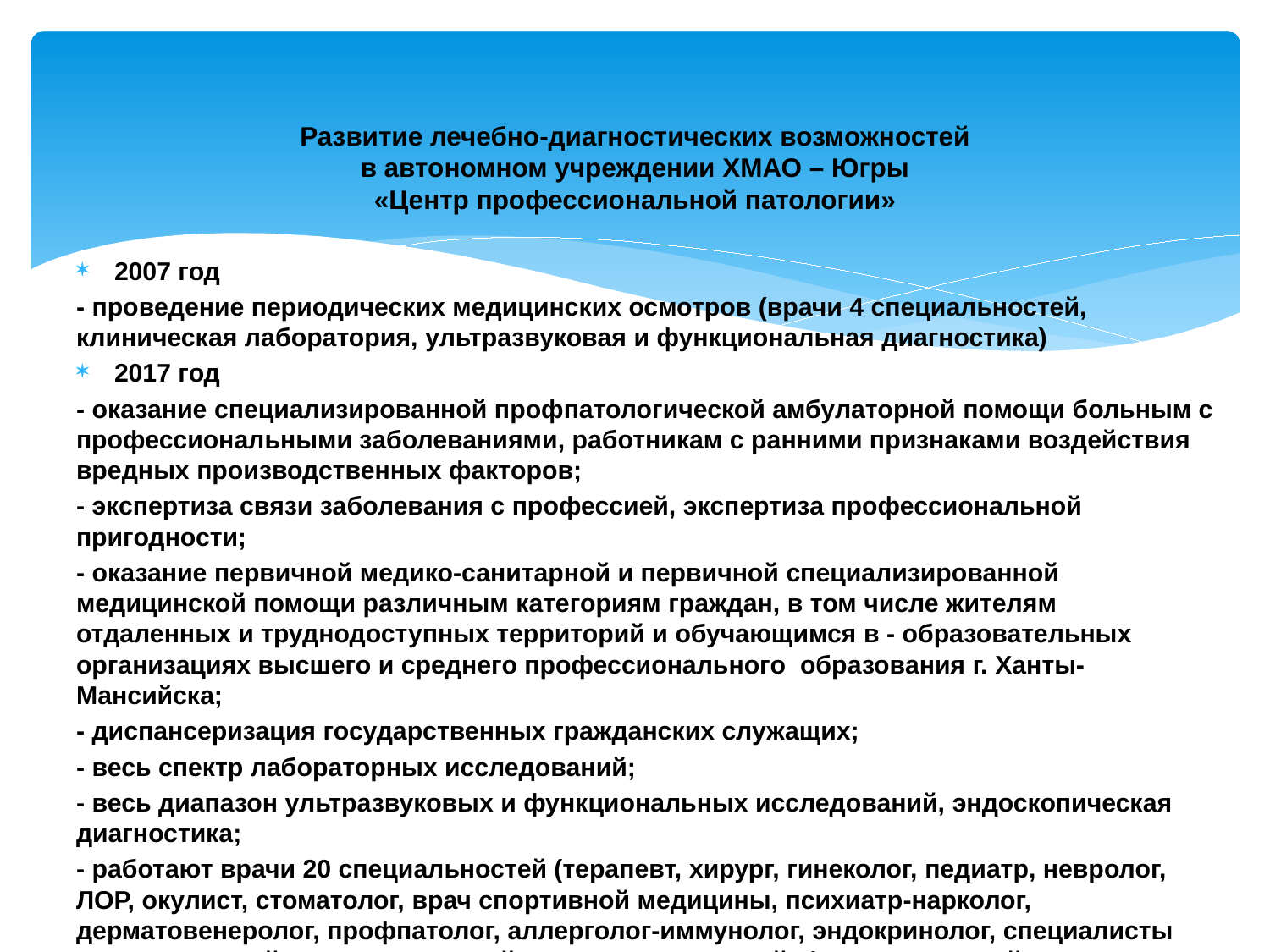

# Развитие лечебно-диагностических возможностей в автономном учреждении ХМАО – Югры «Центр профессиональной патологии»
2007 год
- проведение периодических медицинских осмотров (врачи 4 специальностей, клиническая лаборатория, ультразвуковая и функциональная диагностика)
2017 год
- оказание специализированной профпатологической амбулаторной помощи больным с профессиональными заболеваниями, работникам с ранними признаками воздействия вредных производственных факторов;
- экспертиза связи заболевания с профессией, экспертиза профессиональной пригодности;
- оказание первичной медико-санитарной и первичной специализированной медицинской помощи различным категориям граждан, в том числе жителям отдаленных и труднодоступных территорий и обучающимся в - образовательных организациях высшего и среднего профессионального  образования г. Ханты-Мансийска;
- диспансеризация государственных гражданских служащих;
- весь спектр лабораторных исследований;
- весь диапазон ультразвуковых и функциональных исследований, эндоскопическая диагностика;
- работают врачи 20 специальностей (терапевт, хирург, гинеколог, педиатр, невролог, ЛОР, окулист, стоматолог, врач спортивной медицины, психиатр-нарколог, дерматовенеролог, профпатолог, аллерголог-иммунолог, эндокринолог, специалисты ультразвуковой, эндоскопической, рентгенологической, функциональной, лабораторной диагностики).